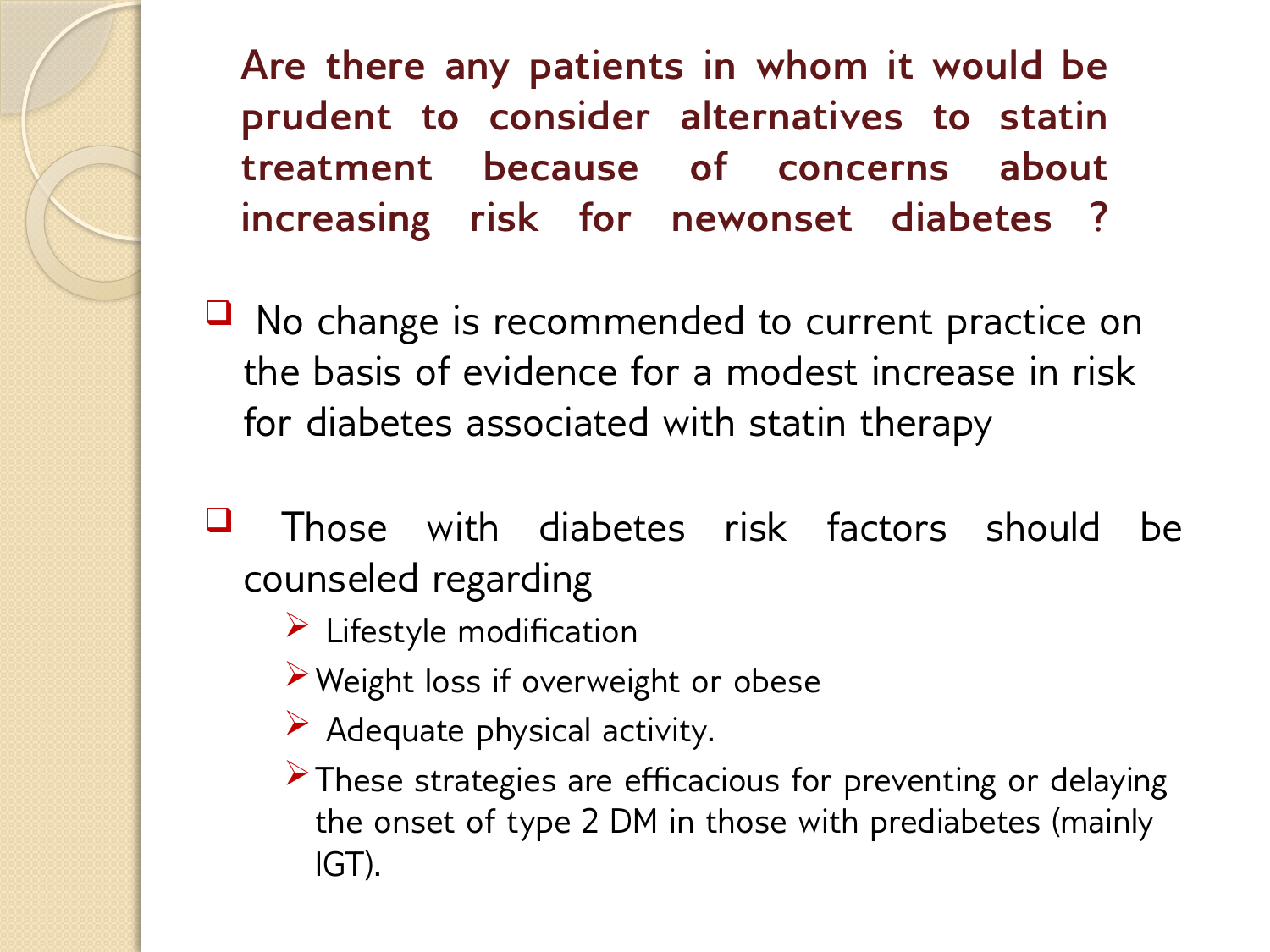

# Are there any patients in whom it would be prudent to consider alternatives to statin treatment because of concerns about increasing risk for newonset diabetes ?
 No change is recommended to current practice on the basis of evidence for a modest increase in risk for diabetes associated with statin therapy

 Those with diabetes risk factors should be counseled regarding
 Lifestyle modification
Weight loss if overweight or obese
 Adequate physical activity.
These strategies are efficacious for preventing or delaying the onset of type 2 DM in those with prediabetes (mainly IGT).